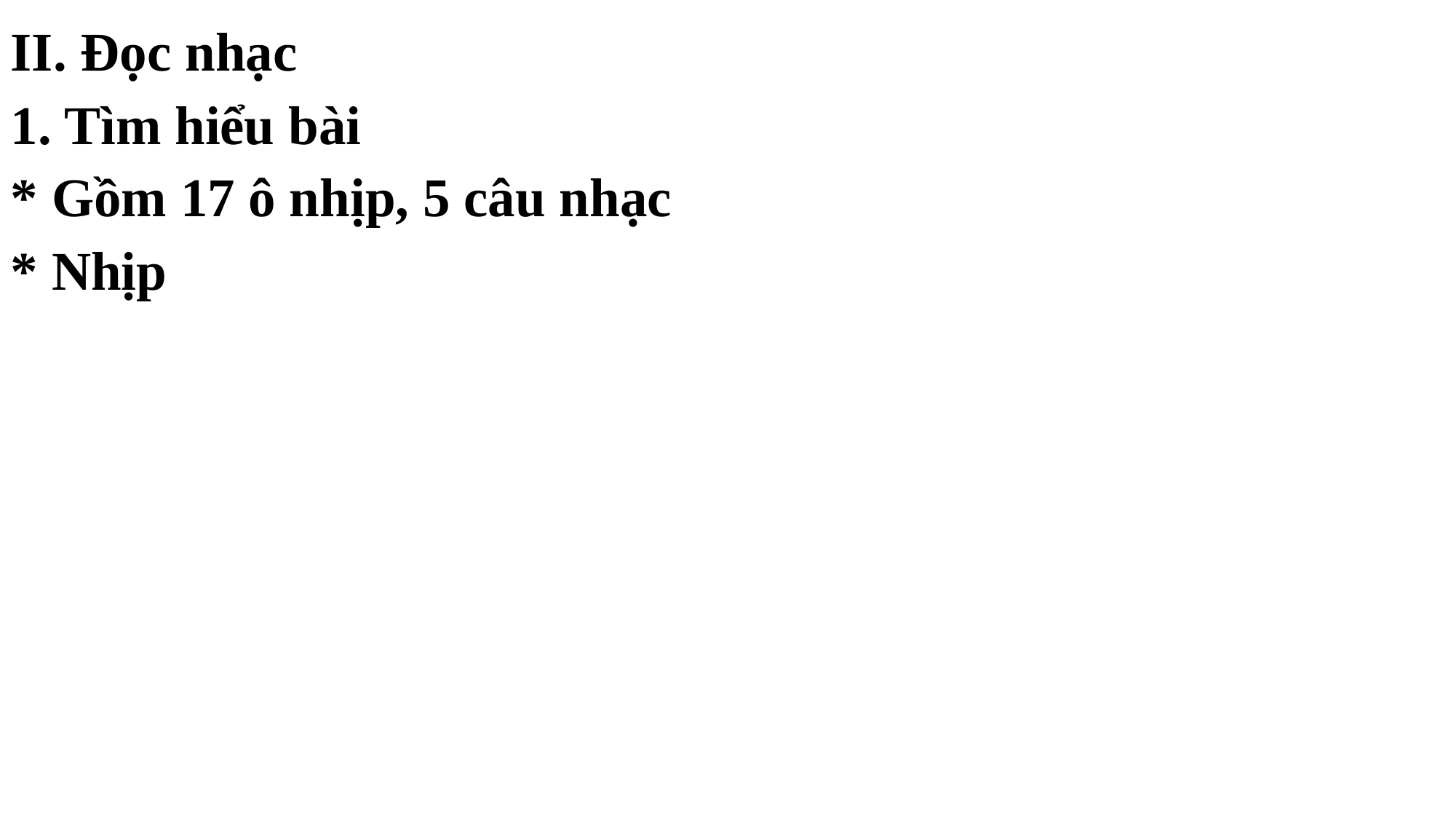

II. Đọc nhạc
1. Tìm hiểu bài
* Gồm 17 ô nhịp, 5 câu nhạc
* Nhịp